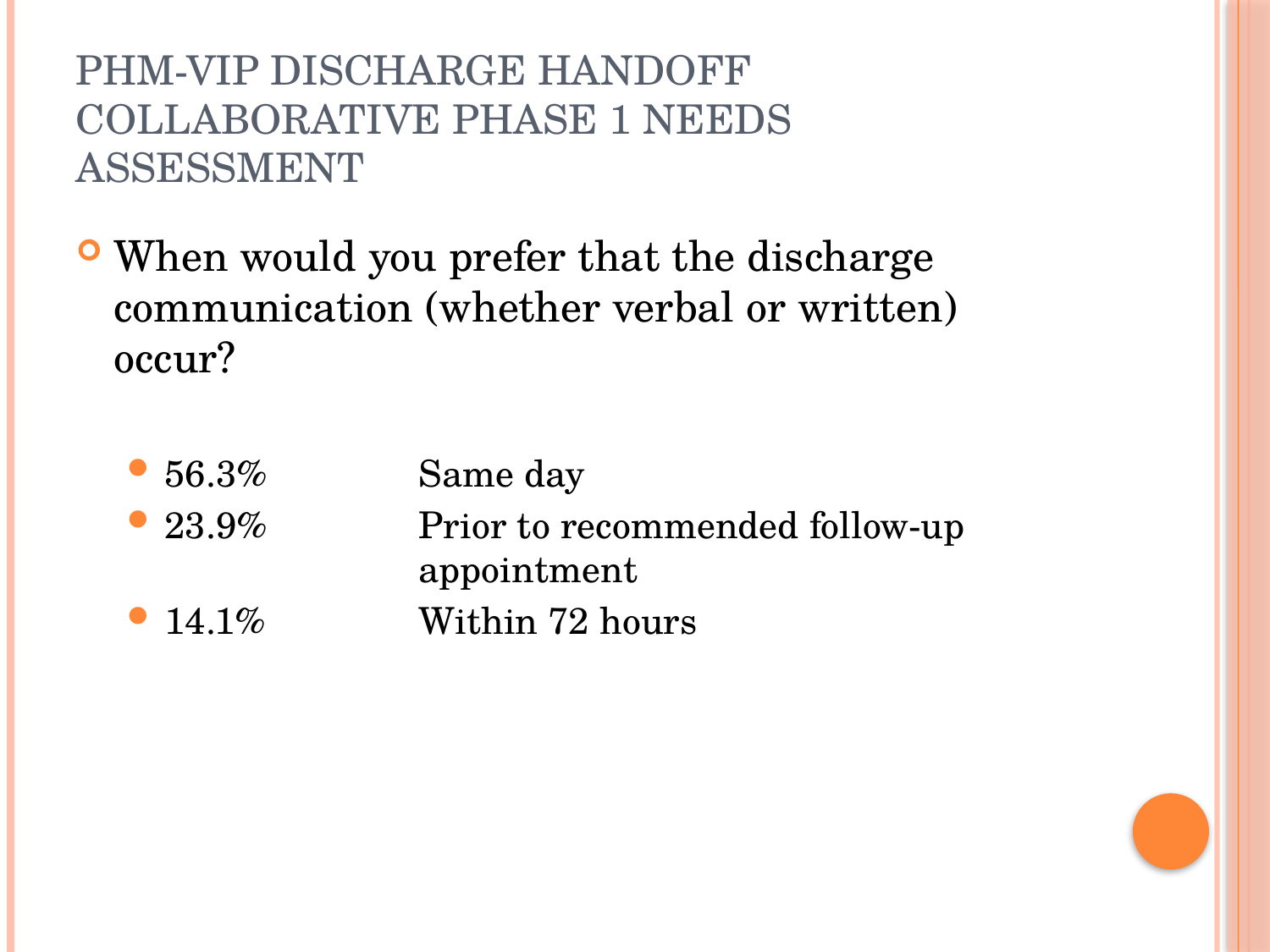

# PHM-VIP Discharge Handoff Collaborative Phase 1 Needs Assessment
When would you prefer that the discharge communication (whether verbal or written) occur?

56.3% 		Same day
23.9% 		Prior to recommended follow-up 			appointment
14.1%		Within 72 hours